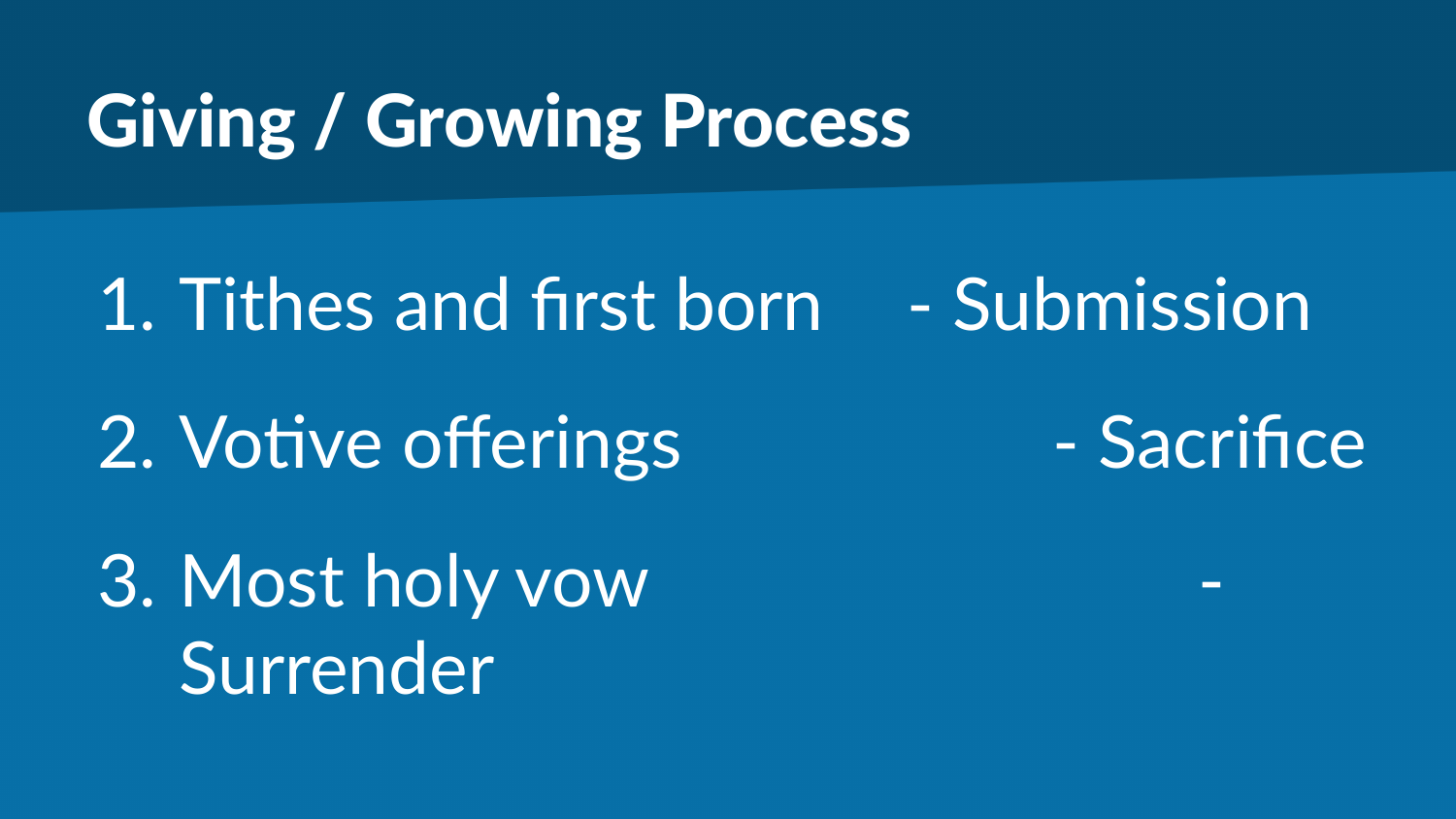

# Giving / Growing Process
Tithes and first born 	- Submission
Votive offerings 			- Sacrifice
Most holy vow				- Surrender